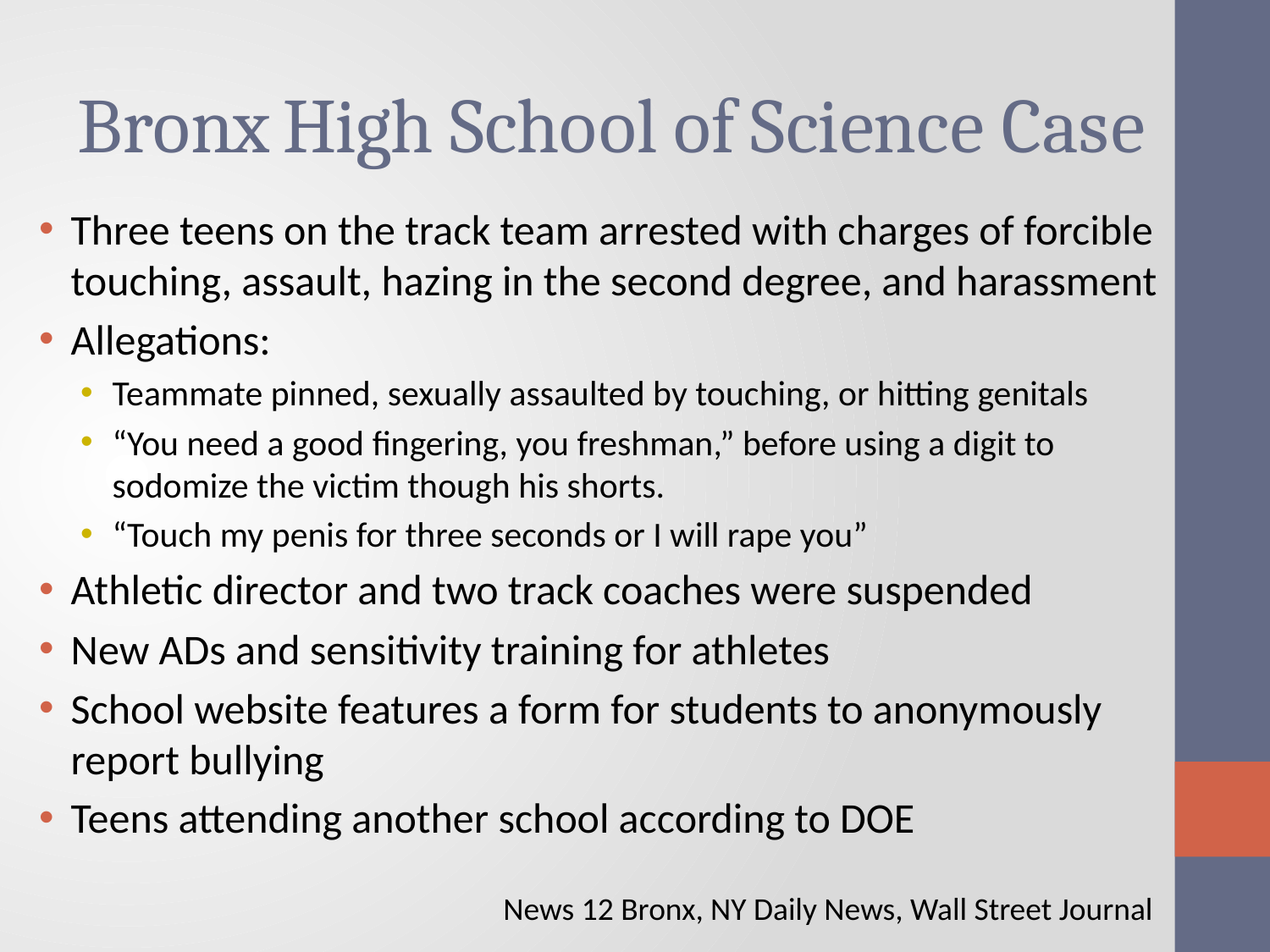

# Bronx High School of Science Case
Three teens on the track team arrested with charges of forcible touching, assault, hazing in the second degree, and harassment
Allegations:
Teammate pinned, sexually assaulted by touching, or hitting genitals
“You need a good fingering, you freshman,” before using a digit to sodomize the victim though his shorts.
“Touch my penis for three seconds or I will rape you”
Athletic director and two track coaches were suspended
New ADs and sensitivity training for athletes
School website features a form for students to anonymously report bullying
Teens attending another school according to DOE

News 12 Bronx, NY Daily News, Wall Street Journal